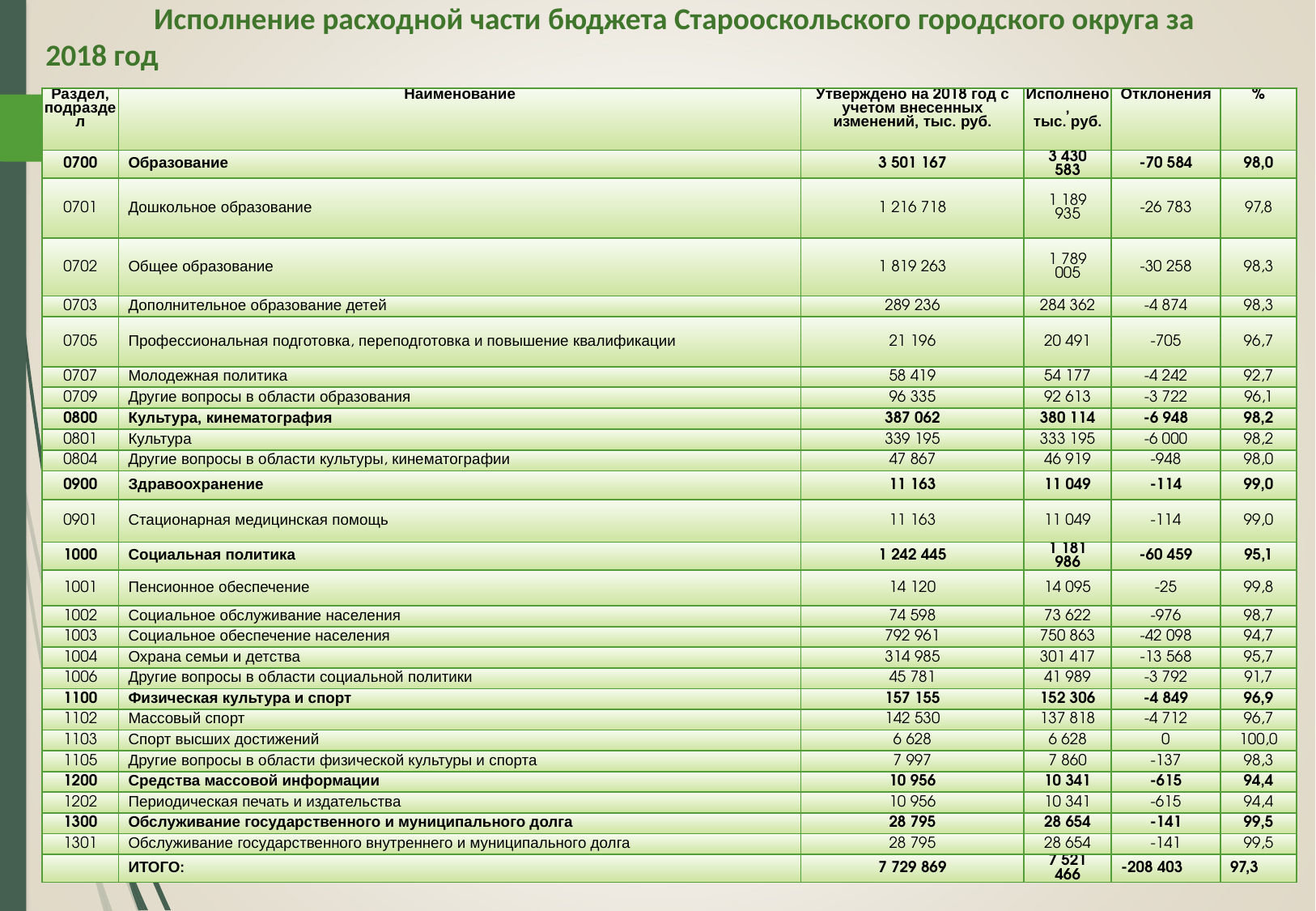

Исполнение расходной части бюджета Старооскольского городского округа за 2018 год

| Раздел, подраздел | Наименование | Утверждено на 2018 год с учетом внесенных изменений, тыс. руб. | Исполнено, тыс. руб. | Отклонения | % |
| --- | --- | --- | --- | --- | --- |
| 0700 | Образование | 3 501 167 | 3 430 583 | -70 584 | 98,0 |
| 0701 | Дошкольное образование | 1 216 718 | 1 189 935 | -26 783 | 97,8 |
| 0702 | Общее образование | 1 819 263 | 1 789 005 | -30 258 | 98,3 |
| 0703 | Дополнительное образование детей | 289 236 | 284 362 | -4 874 | 98,3 |
| 0705 | Профессиональная подготовка, переподготовка и повышение квалификации | 21 196 | 20 491 | -705 | 96,7 |
| 0707 | Молодежная политика | 58 419 | 54 177 | -4 242 | 92,7 |
| 0709 | Другие вопросы в области образования | 96 335 | 92 613 | -3 722 | 96,1 |
| 0800 | Культура, кинематография | 387 062 | 380 114 | -6 948 | 98,2 |
| 0801 | Культура | 339 195 | 333 195 | -6 000 | 98,2 |
| 0804 | Другие вопросы в области культуры, кинематографии | 47 867 | 46 919 | -948 | 98,0 |
| 0900 | Здравоохранение | 11 163 | 11 049 | -114 | 99,0 |
| 0901 | Стационарная медицинская помощь | 11 163 | 11 049 | -114 | 99,0 |
| 1000 | Социальная политика | 1 242 445 | 1 181 986 | -60 459 | 95,1 |
| 1001 | Пенсионное обеспечение | 14 120 | 14 095 | -25 | 99,8 |
| 1002 | Социальное обслуживание населения | 74 598 | 73 622 | -976 | 98,7 |
| 1003 | Социальное обеспечение населения | 792 961 | 750 863 | -42 098 | 94,7 |
| 1004 | Охрана семьи и детства | 314 985 | 301 417 | -13 568 | 95,7 |
| 1006 | Другие вопросы в области социальной политики | 45 781 | 41 989 | -3 792 | 91,7 |
| 1100 | Физическая культура и спорт | 157 155 | 152 306 | -4 849 | 96,9 |
| 1102 | Массовый спорт | 142 530 | 137 818 | -4 712 | 96,7 |
| 1103 | Спорт высших достижений | 6 628 | 6 628 | 0 | 100,0 |
| 1105 | Другие вопросы в области физической культуры и спорта | 7 997 | 7 860 | -137 | 98,3 |
| 1200 | Средства массовой информации | 10 956 | 10 341 | -615 | 94,4 |
| 1202 | Периодическая печать и издательства | 10 956 | 10 341 | -615 | 94,4 |
| 1300 | Обслуживание государственного и муниципального долга | 28 795 | 28 654 | -141 | 99,5 |
| 1301 | Обслуживание государственного внутреннего и муниципального долга | 28 795 | 28 654 | -141 | 99,5 |
|  | ИТОГО: | 7 729 869 | 7 521 466 | -208 403 | 97,3 |